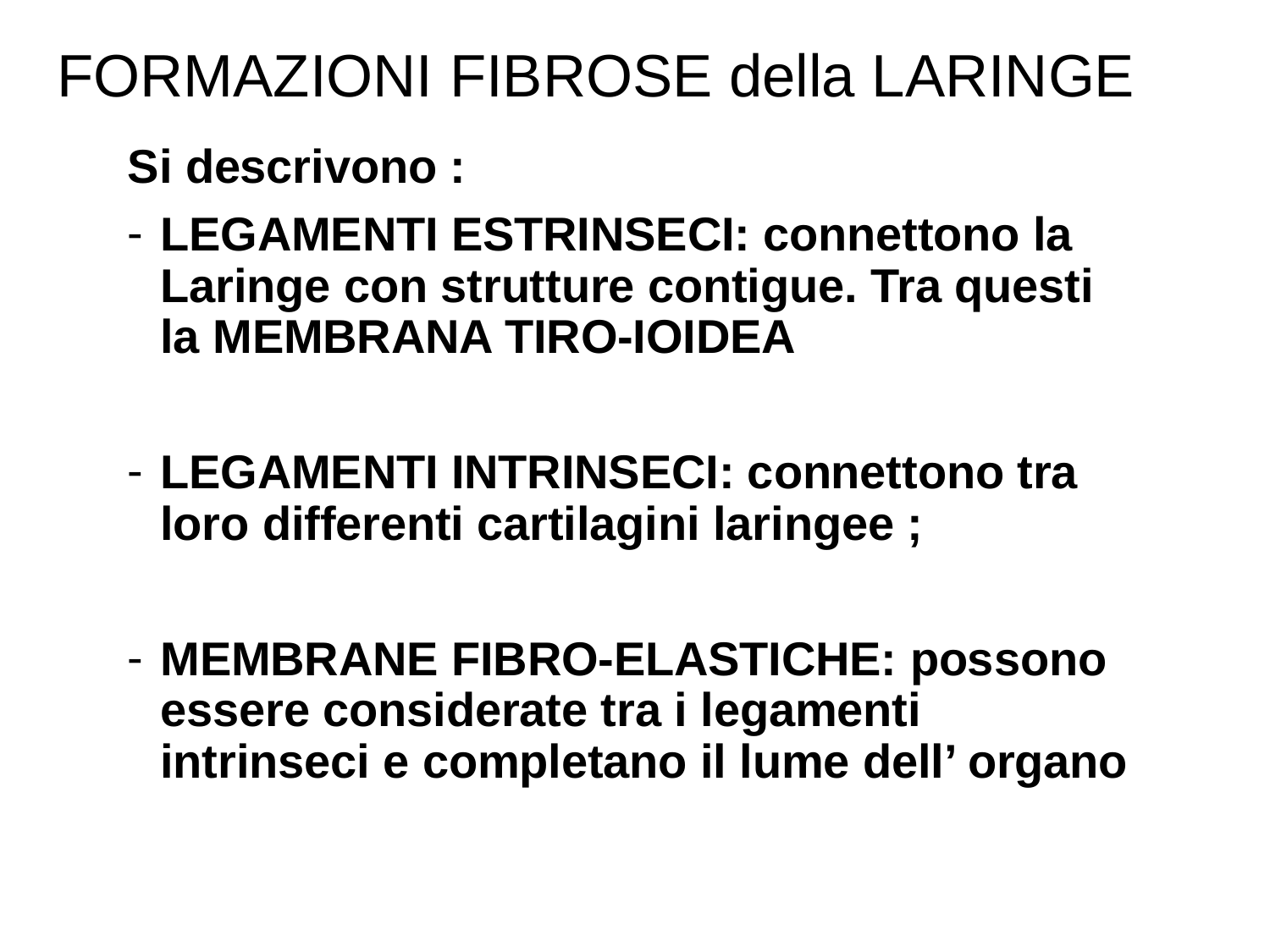

# FORMAZIONI FIBROSE della LARINGE
Si descrivono :
LEGAMENTI ESTRINSECI: connettono la Laringe con strutture contigue. Tra questi la MEMBRANA TIRO-IOIDEA

LEGAMENTI INTRINSECI: connettono tra loro differenti cartilagini laringee ;

MEMBRANE FIBRO-ELASTICHE: possono essere considerate tra i legamenti intrinseci e completano il lume dell’ organo